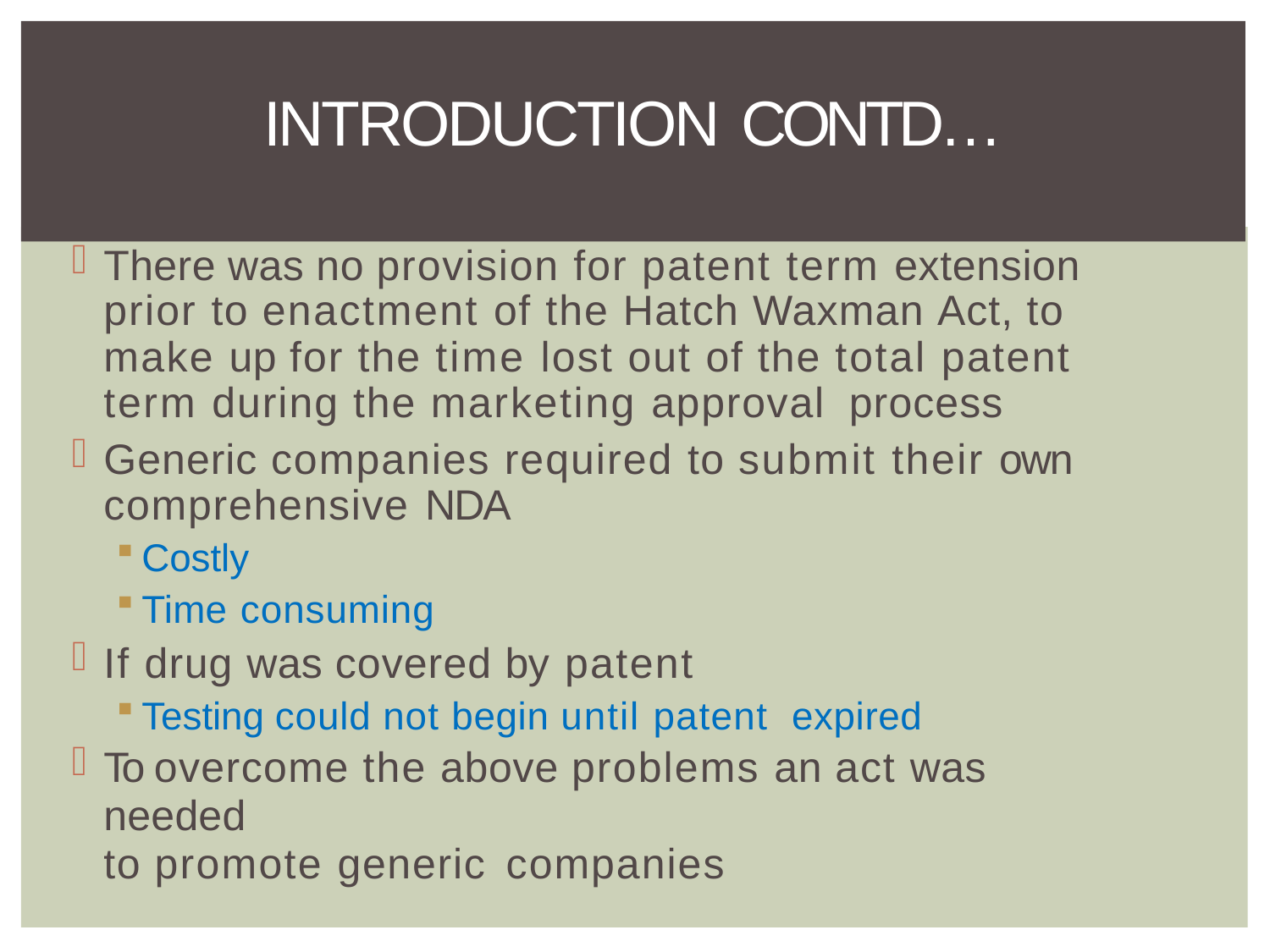

# INTRODUCTION CONTD…
There was no provision for patent term extension  prior to enactment of the Hatch Waxman Act, to  make up for the time lost out of the total patent  term during the marketing approval process
Generic companies required to submit their own  comprehensive NDA
Costly
Time consuming
If drug was covered by patent
Testing could not begin until patent expired
To overcome the above problems an act was needed
to promote generic companies